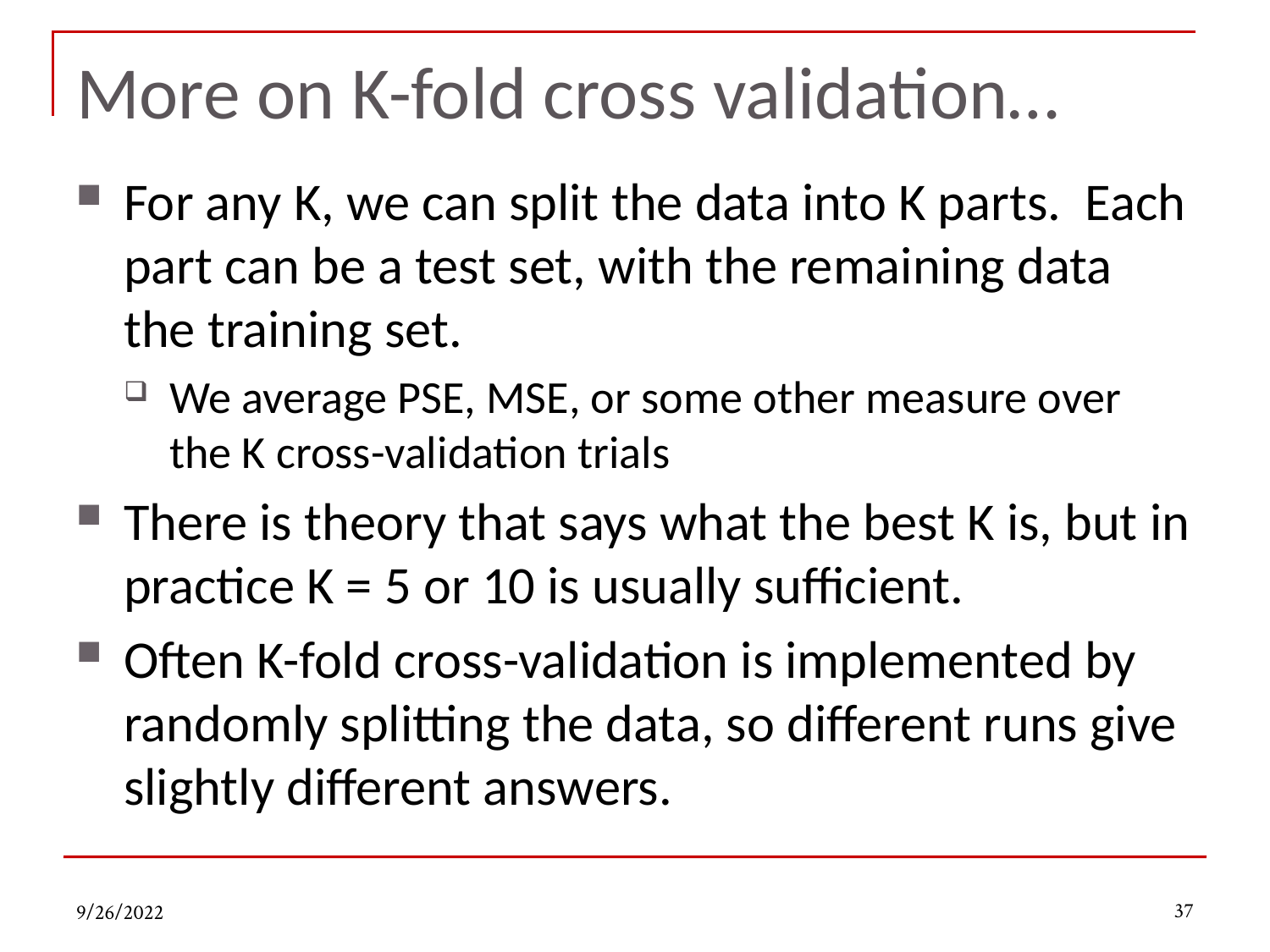

# More on K-fold cross validation…
For any K, we can split the data into K parts.  Each part can be a test set, with the remaining data the training set.
We average PSE, MSE, or some other measure over the K cross-validation trials
There is theory that says what the best K is, but in practice K = 5 or 10 is usually sufficient.
Often K-fold cross-validation is implemented by randomly splitting the data, so different runs give slightly different answers.
9/26/2022
37